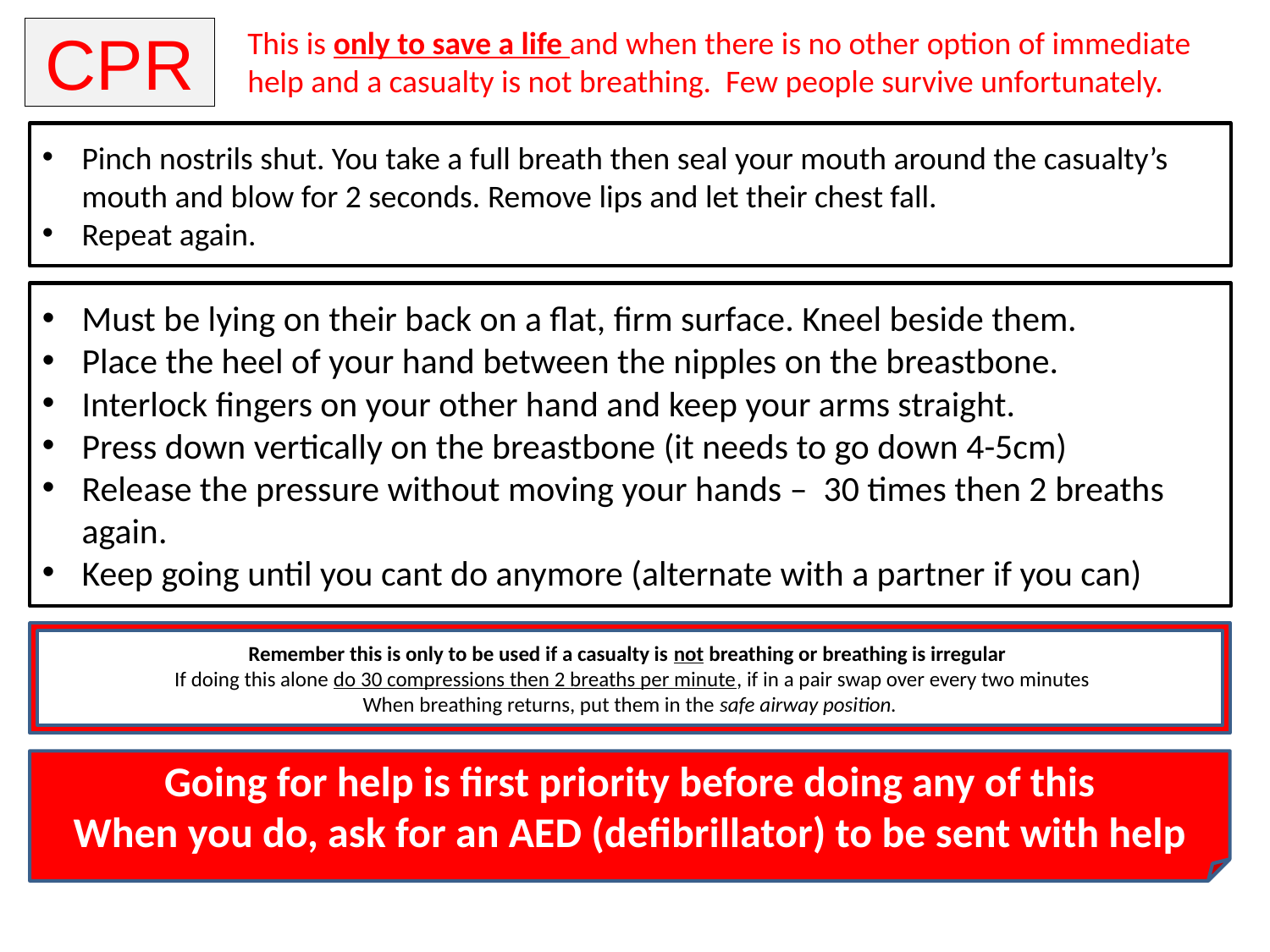

This is only to save a life and when there is no other option of immediate help and a casualty is not breathing.  Few people survive unfortunately.
# CPR
Pinch nostrils shut. You take a full breath then seal your mouth around the casualty’s mouth and blow for 2 seconds. Remove lips and let their chest fall.
Repeat again.
Must be lying on their back on a flat, firm surface. Kneel beside them.
Place the heel of your hand between the nipples on the breastbone.
Interlock fingers on your other hand and keep your arms straight.
Press down vertically on the breastbone (it needs to go down 4-5cm)
Release the pressure without moving your hands –  30 times then 2 breaths again.
Keep going until you cant do anymore (alternate with a partner if you can)
Remember this is only to be used if a casualty is not breathing or breathing is irregular
 If doing this alone do 30 compressions then 2 breaths per minute, if in a pair swap over every two minutes
When breathing returns, put them in the safe airway position.
Going for help is first priority before doing any of this
When you do, ask for an AED (defibrillator) to be sent with help